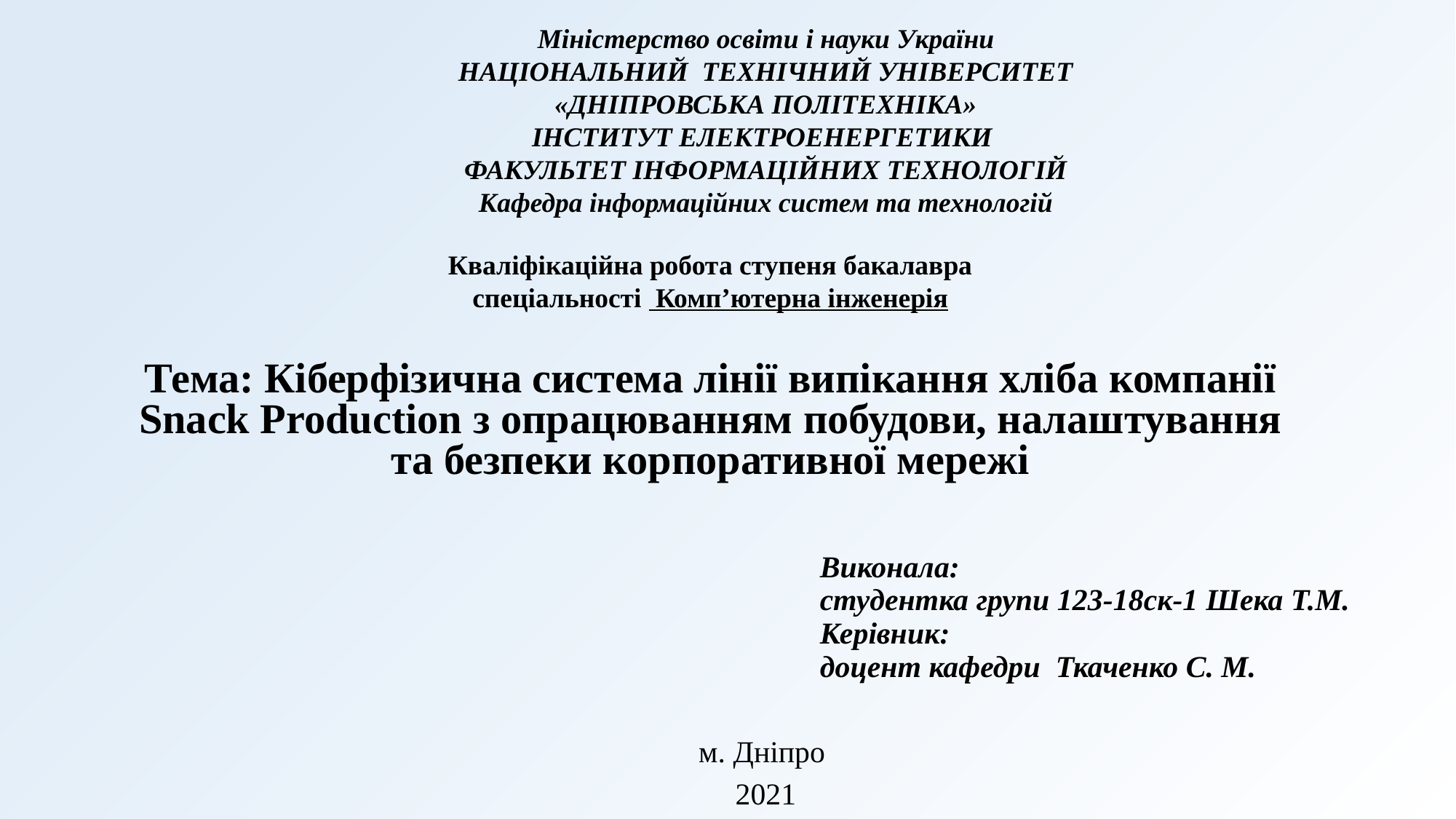

Міністерство освіти і науки України
НАЦІОНАЛЬНИЙ  ТЕХНІЧНИЙ УНІВЕРСИТЕТ
«ДНІПРОВСЬКА ПОЛІТЕХНІКА»
ІНСТИТУТ ЕЛЕКТРОЕНЕРГЕТИКИ
ФАКУЛЬТЕТ ІНФОРМАЦІЙНИХ ТЕХНОЛОГІЙ
Кафедра інформаційних систем та технологій
Кваліфікаційна робота ступеня бакалавра
спеціальності  Комп’ютерна інженерія
Тема: Кіберфізична система лінії випікання хліба компанії Snack Production з опрацюванням побудови, налаштування та безпеки корпоративної мережі
Виконала:
студентка групи 123-18ск-1 Шека Т.М.
Керівник:
доцент кафедри  Ткаченко С. М.
м. Дніпро
2021